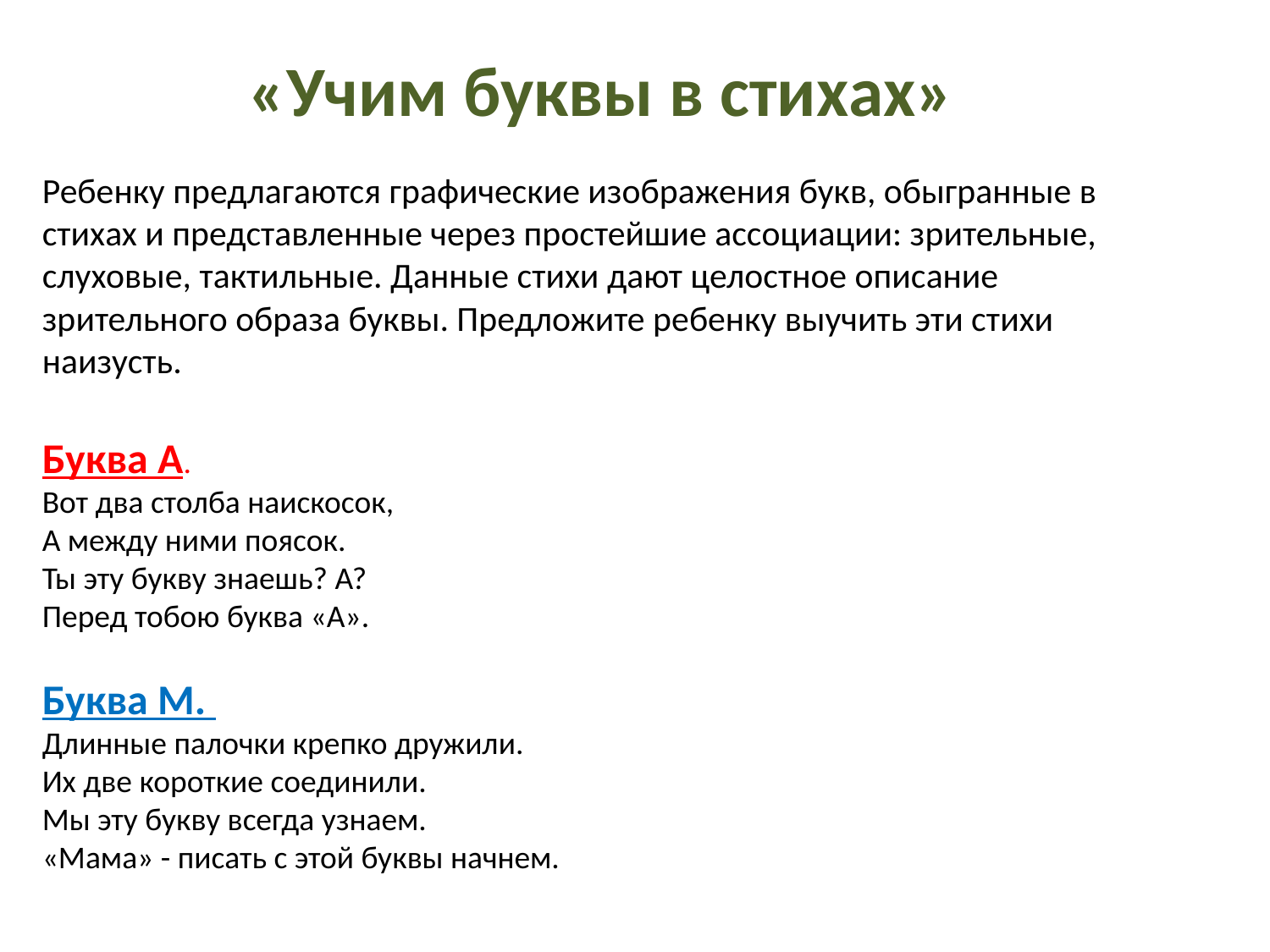

«Учим буквы в стихах»
Ребенку предлагаются графические изображения букв, обыгранные в стихах и представленные через простейшие ассоциации: зрительные, слуховые, тактильные. Данные стихи дают целостное описание зрительного образа буквы. Предложите ребенку выучить эти стихи наизусть.
Буква А. 
Вот два столба наискосок, 
А между ними поясок. 
Ты эту букву знаешь? А? 
Перед тобою буква «А».
Буква М. 
Длинные палочки крепко дружили. 
Их две короткие соединили. 
Мы эту букву всегда узнаем. 
«Мама» - писать с этой буквы начнем.